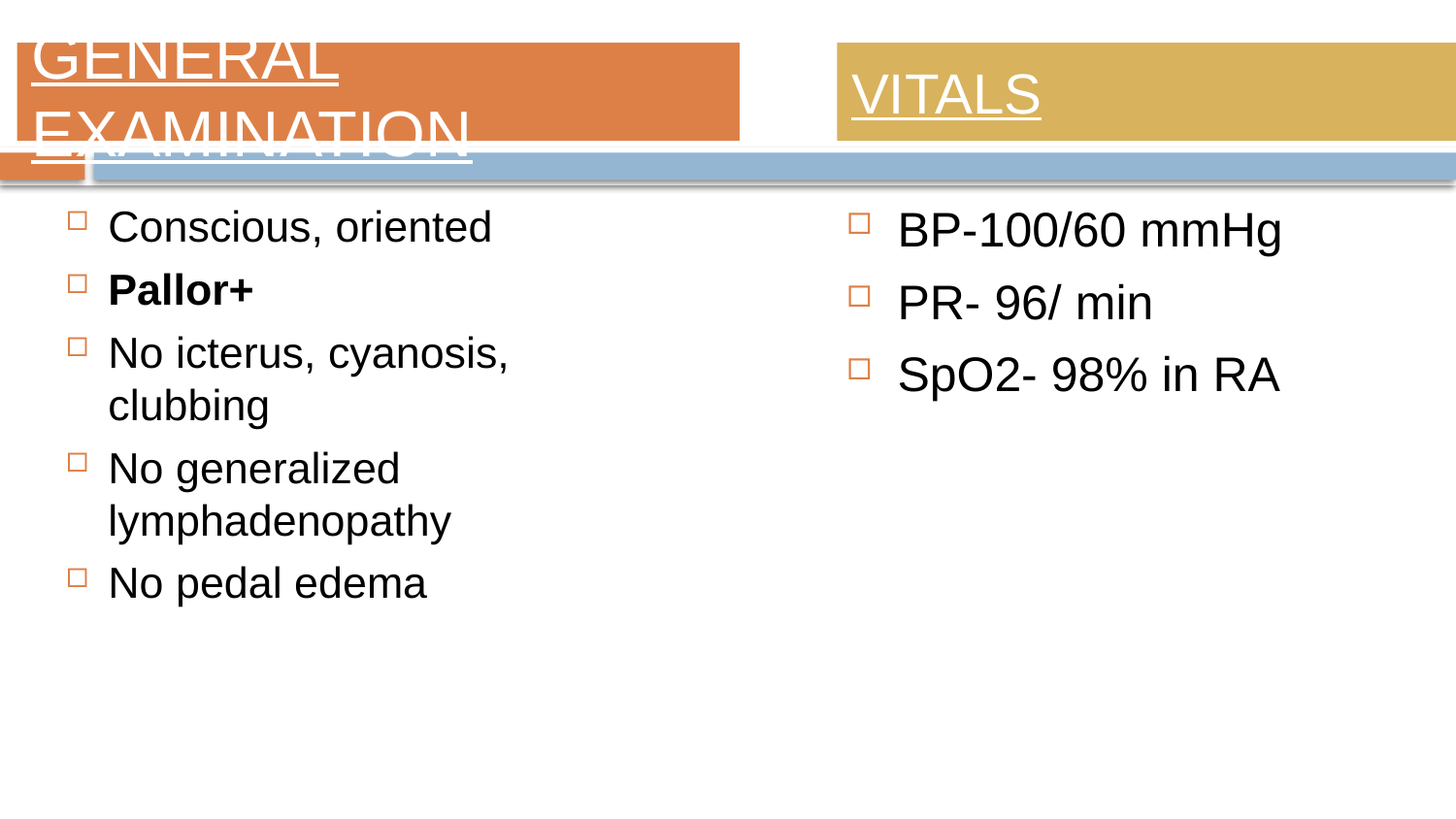

GENERAL EXAMINATION
VITALS
Conscious, oriented
Pallor+
No icterus, cyanosis, clubbing
No generalized lymphadenopathy
No pedal edema
BP-100/60 mmHg
PR- 96/ min
SpO2- 98% in RA